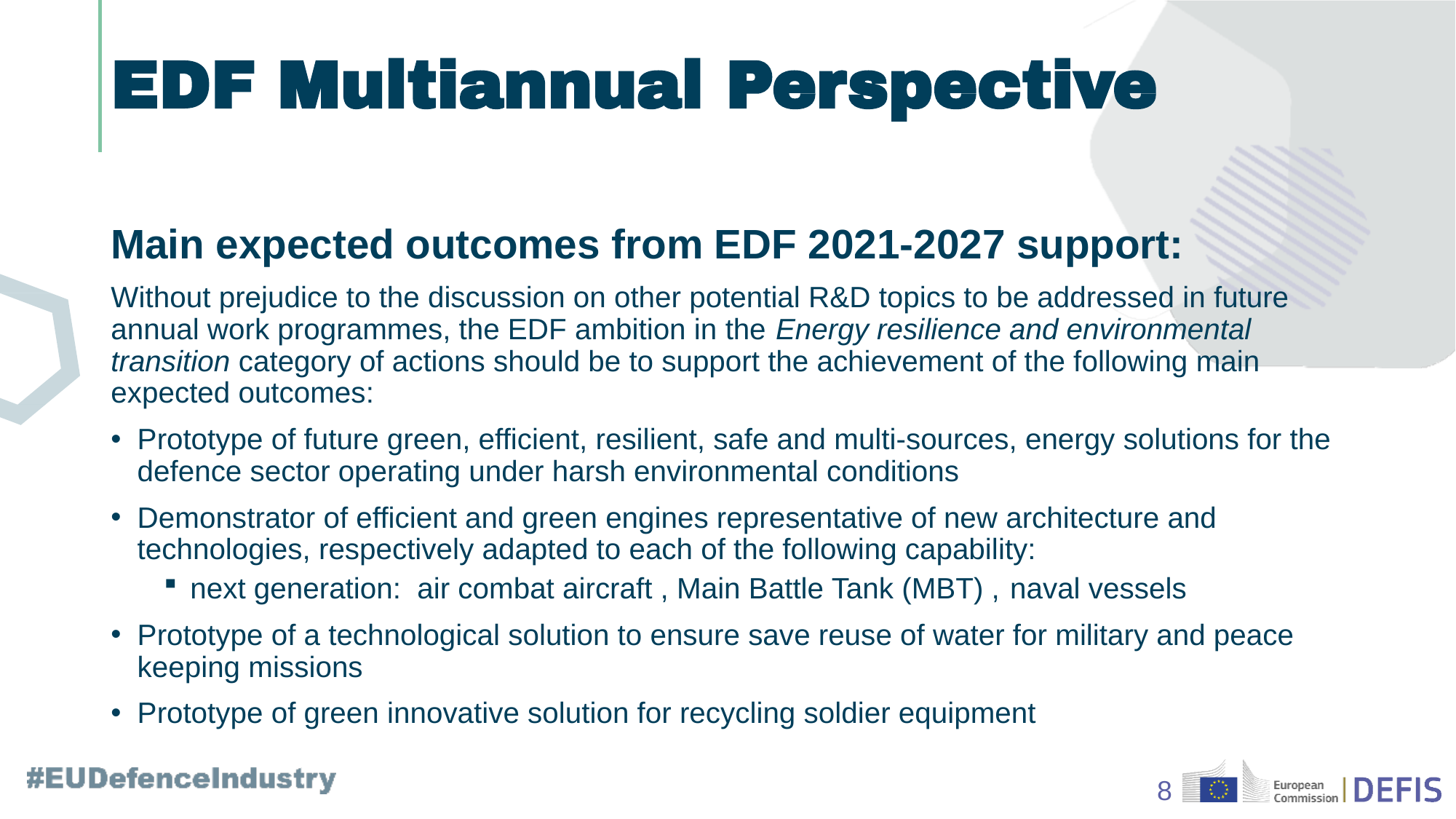

# EDF Multiannual Perspective
Main expected outcomes from EDF 2021-2027 support:
Without prejudice to the discussion on other potential R&D topics to be addressed in future annual work programmes, the EDF ambition in the Energy resilience and environmental transition category of actions should be to support the achievement of the following main expected outcomes:
Prototype of future green, efficient, resilient, safe and multi-sources, energy solutions for the defence sector operating under harsh environmental conditions
Demonstrator of efficient and green engines representative of new architecture and technologies, respectively adapted to each of the following capability:
next generation:  air combat aircraft , Main Battle Tank (MBT) , naval vessels
Prototype of a technological solution to ensure save reuse of water for military and peace keeping missions
Prototype of green innovative solution for recycling soldier equipment